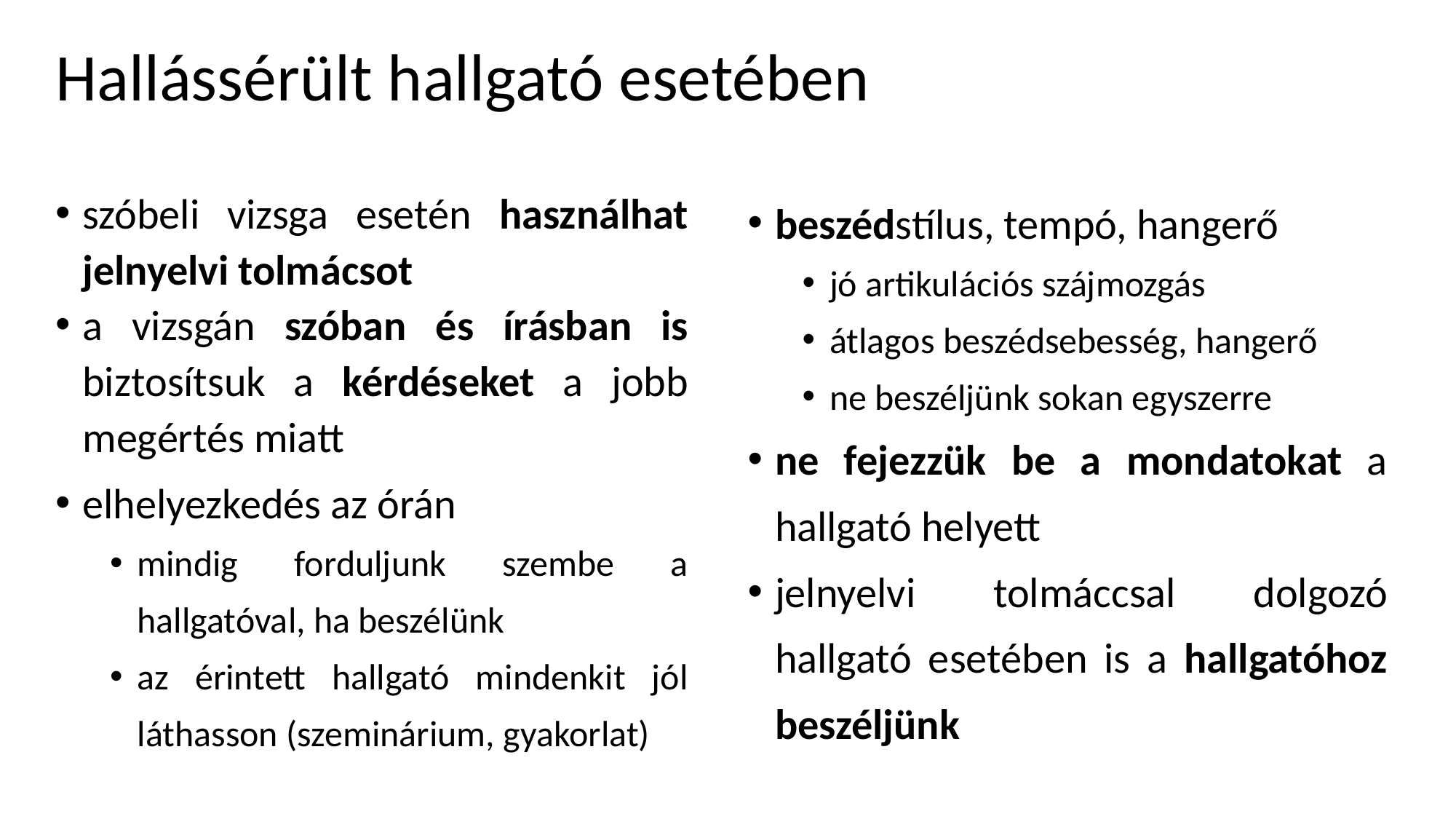

# Hallássérült hallgató esetében
szóbeli vizsga esetén használhat jelnyelvi tolmácsot
a vizsgán szóban és írásban is biztosítsuk a kérdéseket a jobb megértés miatt
elhelyezkedés az órán
mindig forduljunk szembe a hallgatóval, ha beszélünk
az érintett hallgató mindenkit jól láthasson (szeminárium, gyakorlat)

beszédstílus, tempó, hangerő
jó artikulációs szájmozgás
átlagos beszédsebesség, hangerő
ne beszéljünk sokan egyszerre
ne fejezzük be a mondatokat a hallgató helyett
jelnyelvi tolmáccsal dolgozó hallgató esetében is a hallgatóhoz beszéljünk